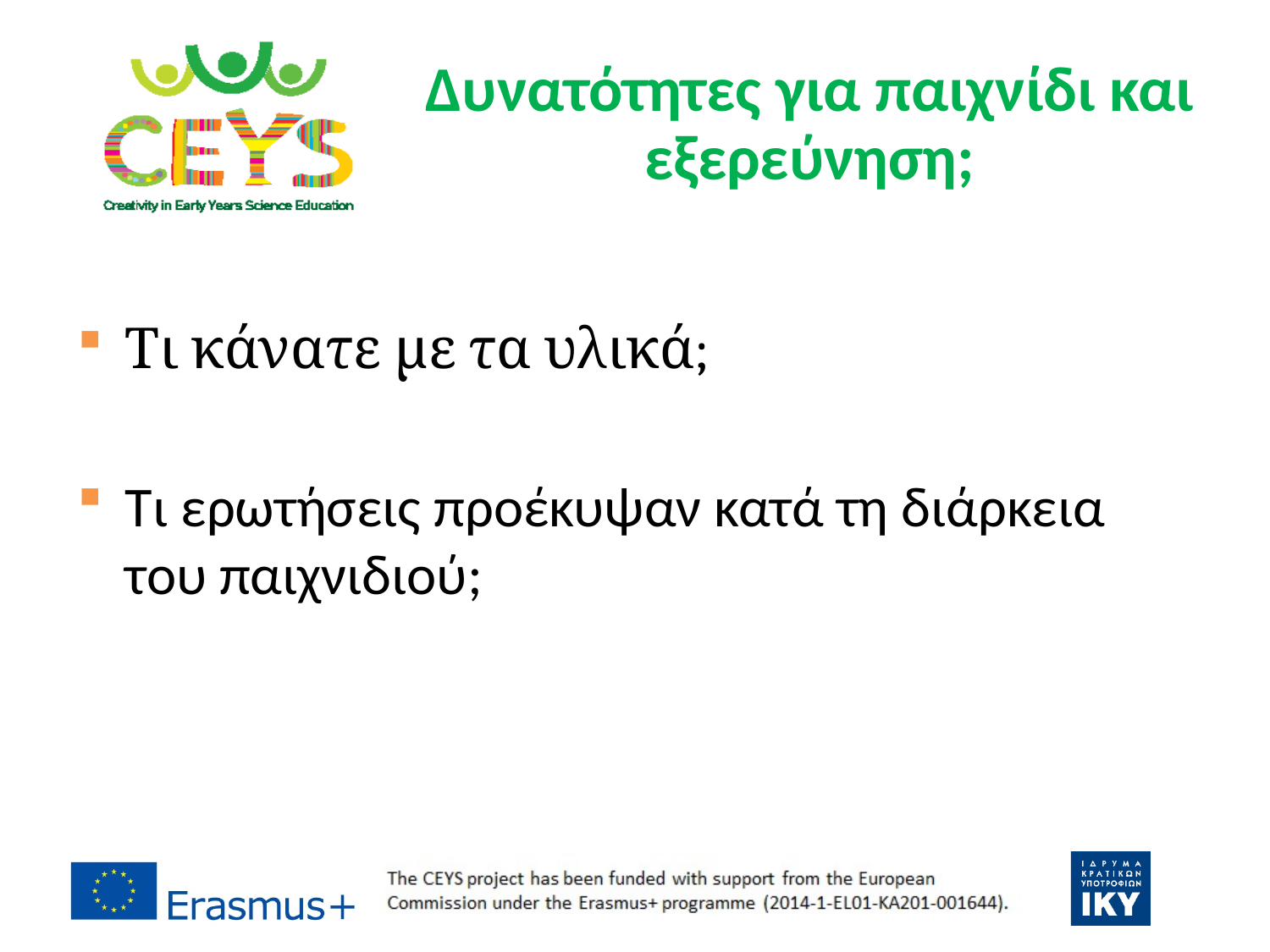

Δυνατότητες για παιχνίδι και εξερεύνηση;
Τι κάνατε με τα υλικά;

Τι ερωτήσεις προέκυψαν κατά τη διάρκεια του παιχνιδιού;